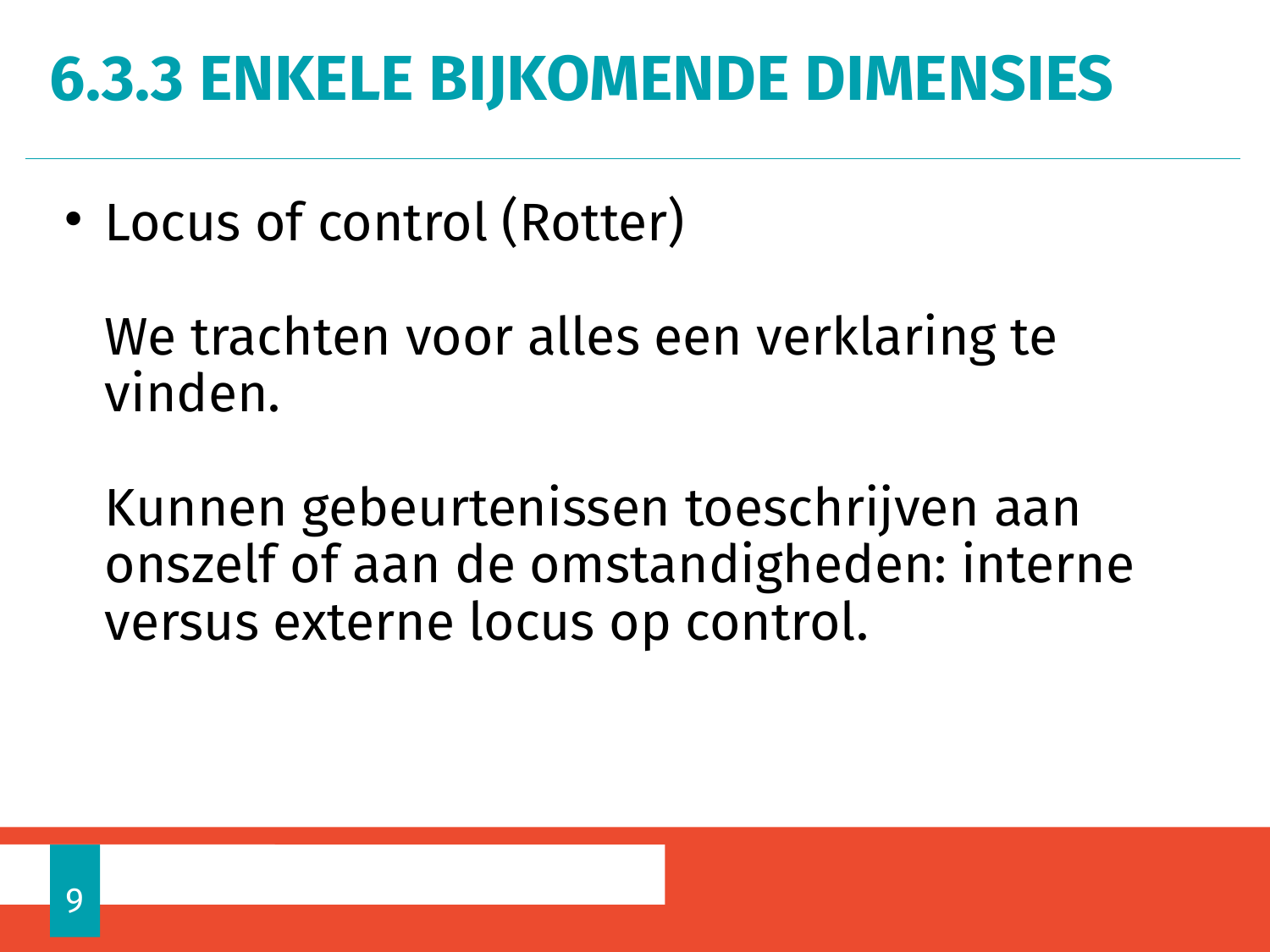

# 6.3.3 Enkele bijkomende dimensies
Locus of control (Rotter)
We trachten voor alles een verklaring te vinden.
Kunnen gebeurtenissen toeschrijven aan onszelf of aan de omstandigheden: interne versus externe locus op control.
9